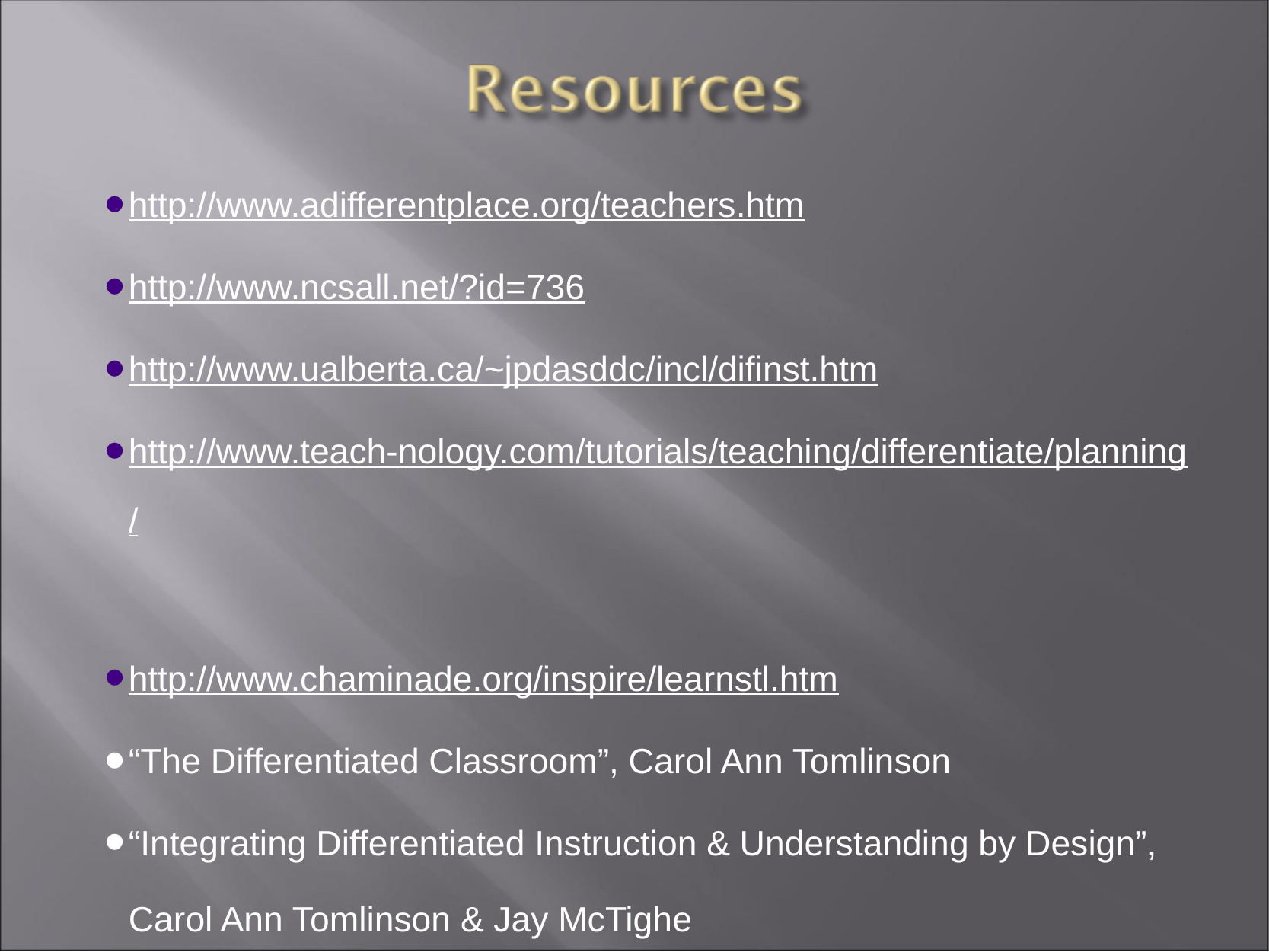

http://www.adifferentplace.org/teachers.htm
http://www.ncsall.net/?id=736
http://www.ualberta.ca/~jpdasddc/incl/difinst.htm
http://www.teach-nology.com/tutorials/teaching/differentiate/planning/
http://www.chaminade.org/inspire/learnstl.htm
“The Differentiated Classroom”, Carol Ann Tomlinson
“Integrating Differentiated Instruction & Understanding by Design”, Carol Ann Tomlinson & Jay McTighe